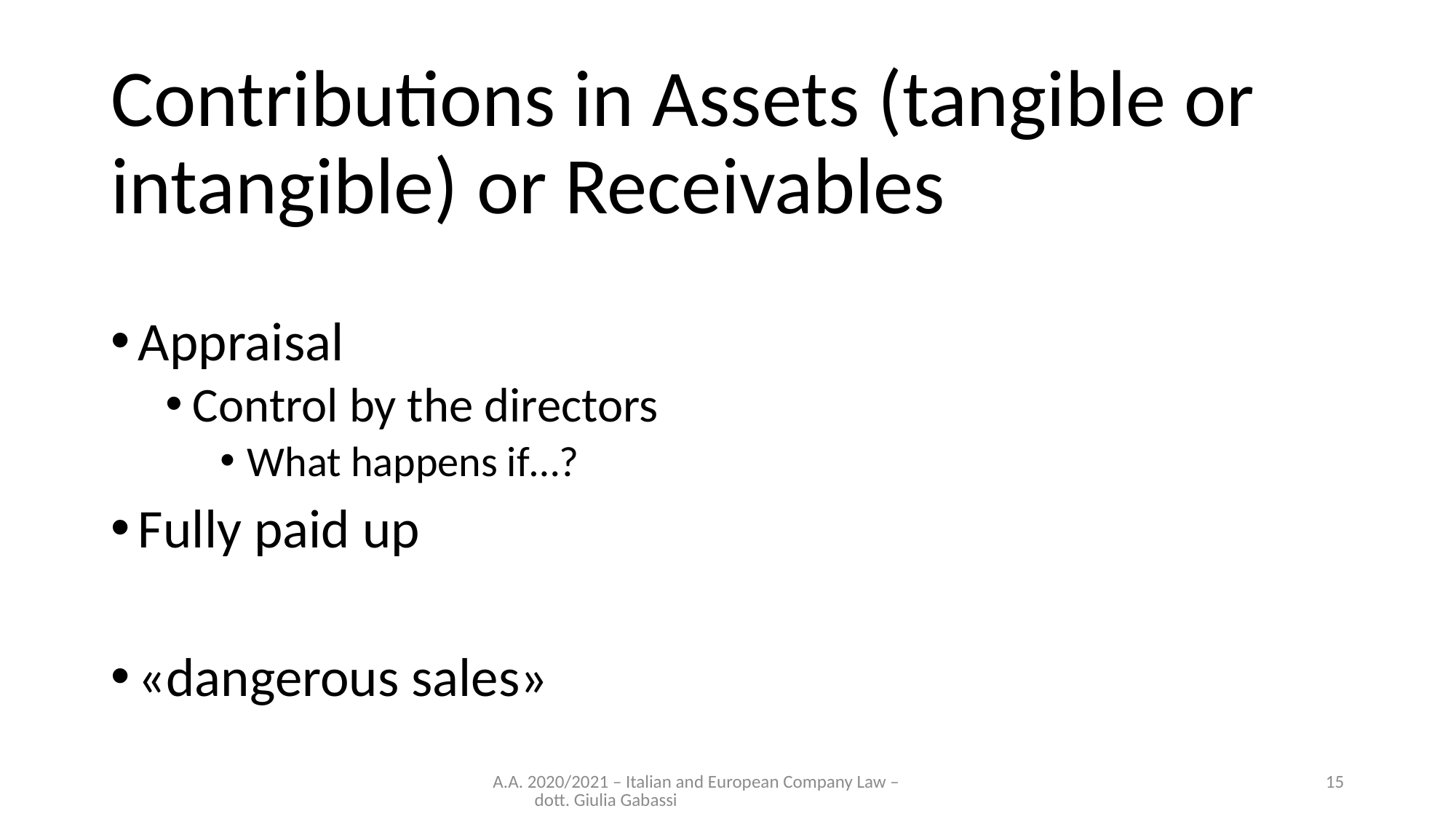

# Contributions in Assets (tangible or intangible) or Receivables
Appraisal
Control by the directors
What happens if…?
Fully paid up

«dangerous sales»

A.A. 2020/2021 – Italian and European Company Law –                        dott. Giulia Gabassi
15